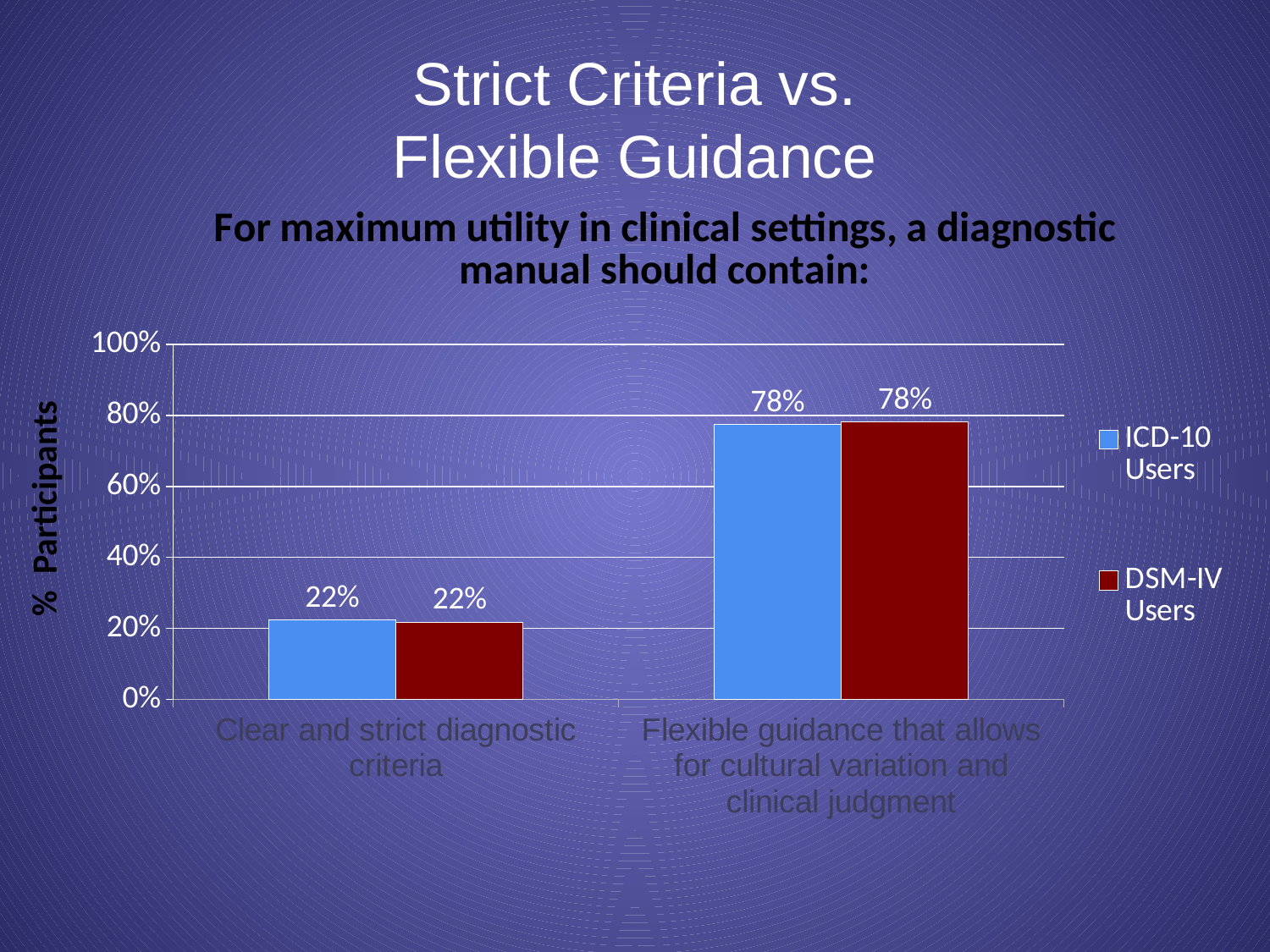

Strict Criteria vs.
Flexible Guidance

### Chart: For maximum utility in clinical settings, a diagnostic manual should contain:

| Category | ICD-10 Users | DSM-IV Users |
|---|---|---|
| Clear and strict diagnostic criteria | 0.22490931076179 | 0.218023255813953 |
| Flexible guidance that allows for cultural variation and clinical judgment | 0.77509068923821 | 0.781976744186046 |
%  Participants